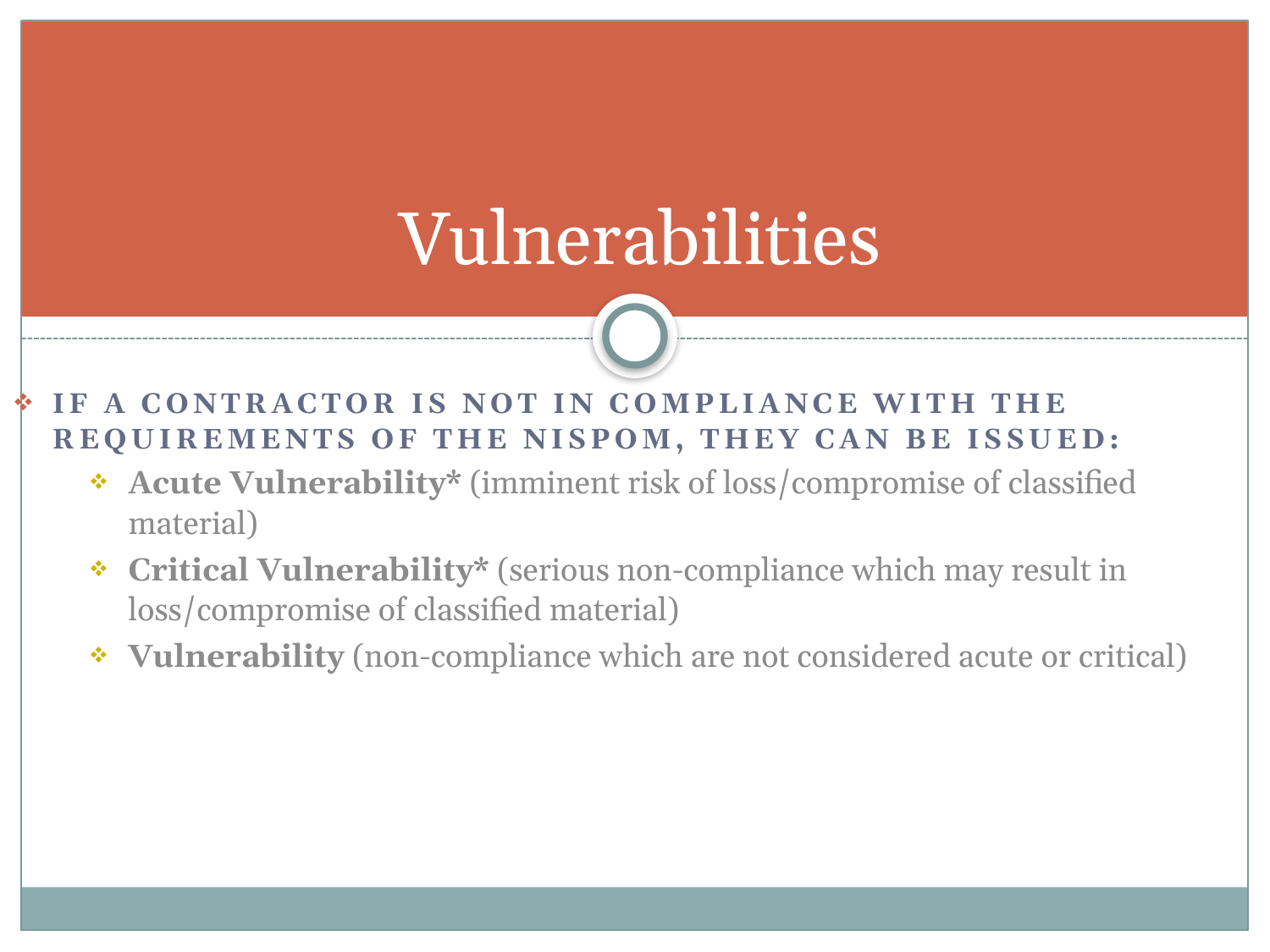

# Vulnerabilities
If a contractor is not in compliance with the requirements of the nispom, they can be issued:
Acute Vulnerability* (imminent risk of loss/compromise of classified material)
Critical Vulnerability* (serious non-compliance which may result in loss/compromise of classified material)
Vulnerability (non-compliance which are not considered acute or critical)